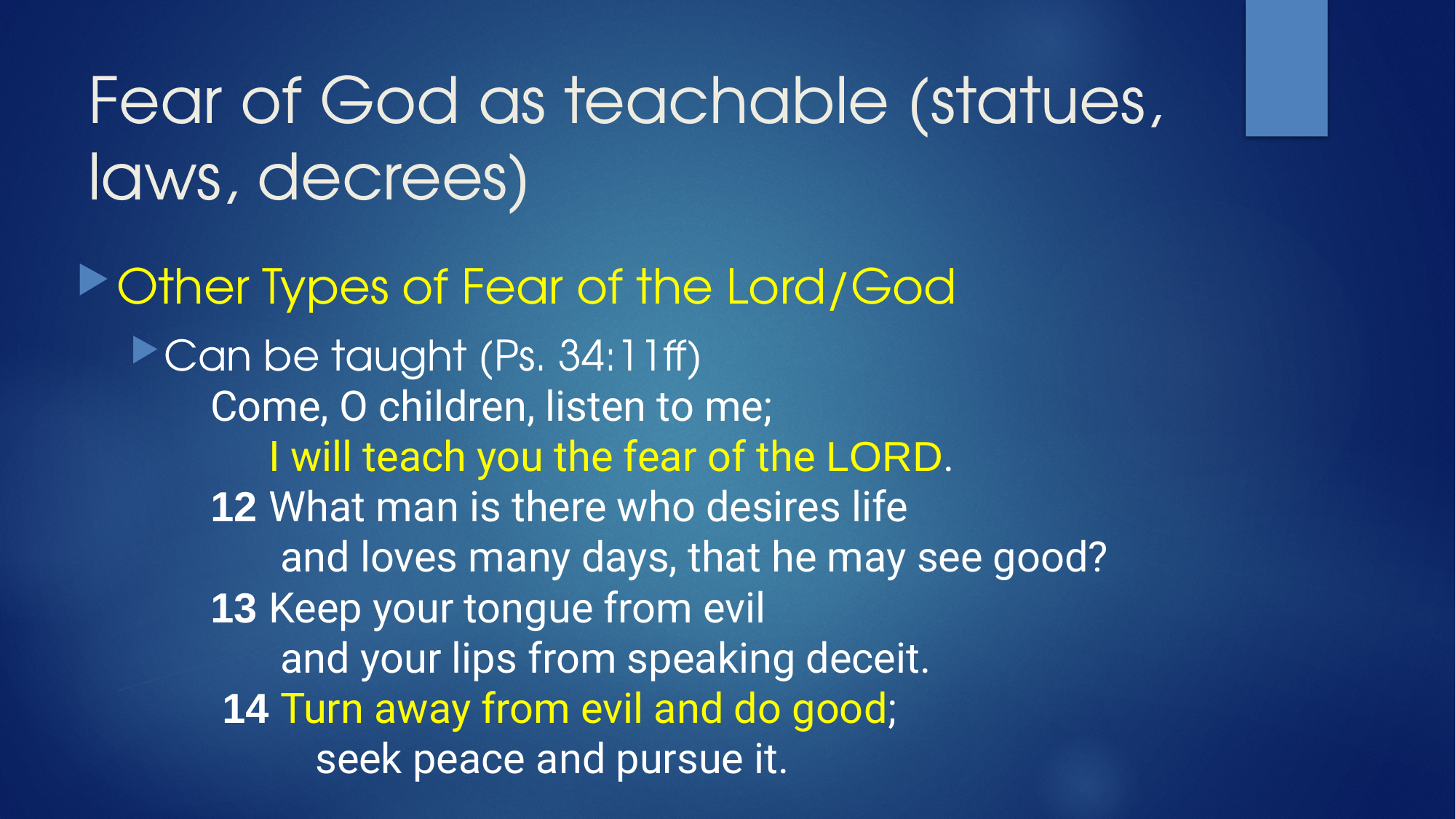

# Fear of God as teachable (statues, laws, decrees)

Other Types of Fear of the Lord/God
Can be taught (Ps. 34:11ff)
    Come, O children, listen to me;
         I will teach you the fear of the LORD.
    12 What man is there who desires life
          and loves many days, that he may see good?
    13 Keep your tongue from evil
          and your lips from speaking deceit.
     14 Turn away from evil and do good;
             seek peace and pursue it.